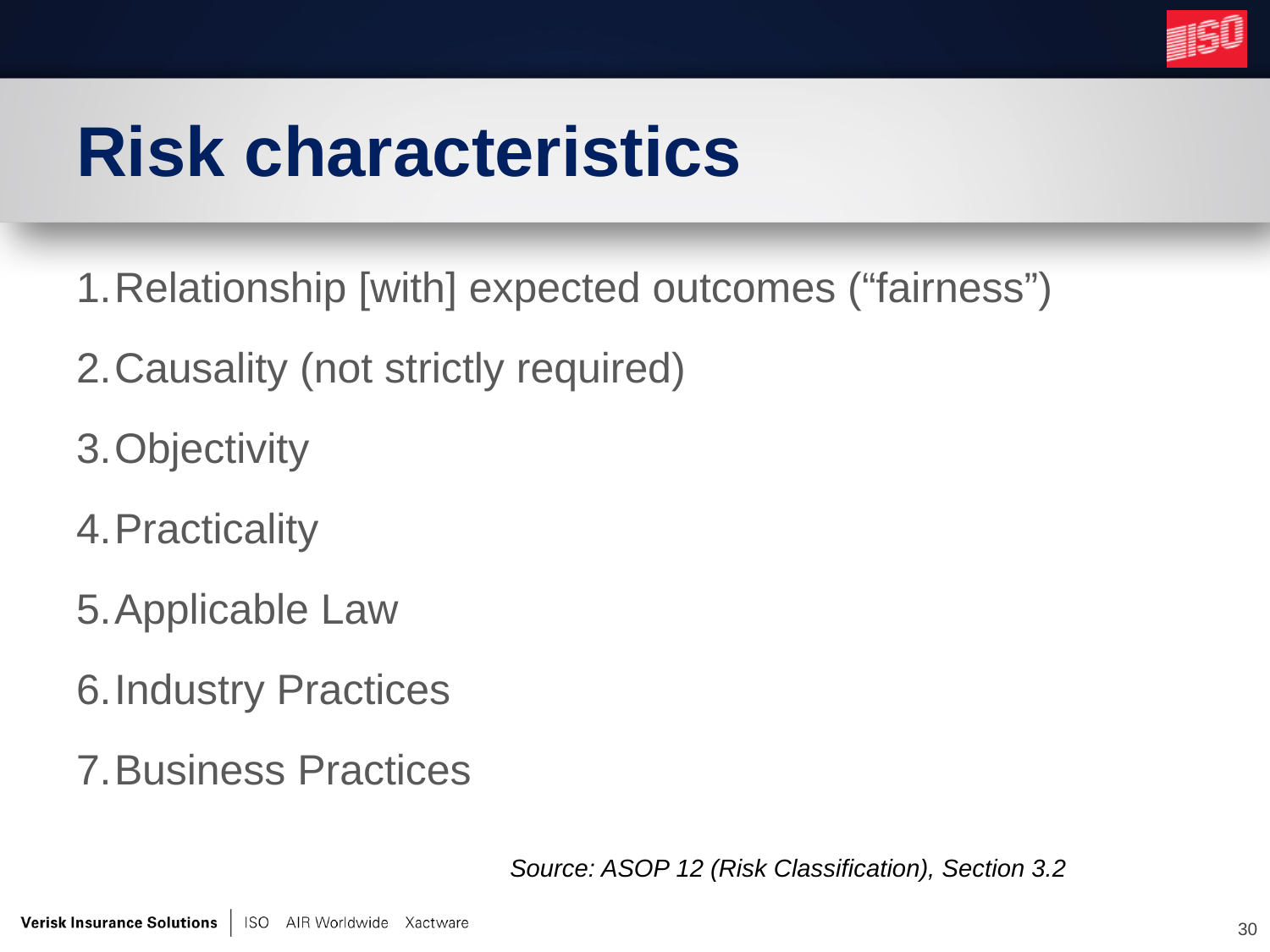

# Risk characteristics
Relationship [with] expected outcomes (“fairness”)
Causality (not strictly required)
Objectivity
Practicality
Applicable Law
Industry Practices
Business Practices
Source: ASOP 12 (Risk Classification), Section 3.2
30